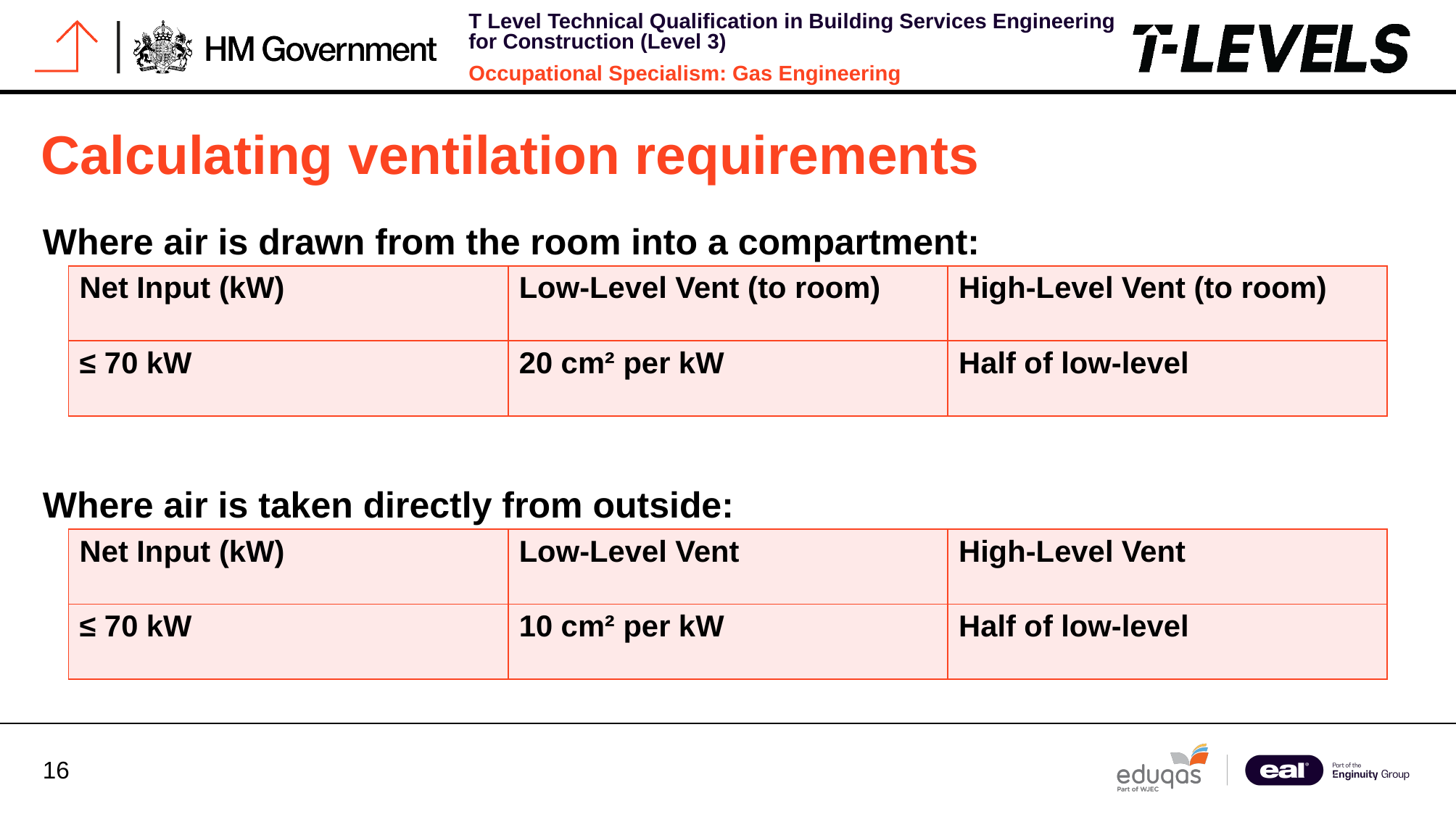

# Calculating ventilation requirements
Where air is drawn from the room into a compartment:

Where air is taken directly from outside:

| Net Input (kW) | Low-Level Vent (to room) | High-Level Vent (to room) |
| --- | --- | --- |
| ≤ 70 kW | 20 cm² per kW | Half of low-level |
| Net Input (kW) | Low-Level Vent | High-Level Vent |
| --- | --- | --- |
| ≤ 70 kW | 10 cm² per kW | Half of low-level |